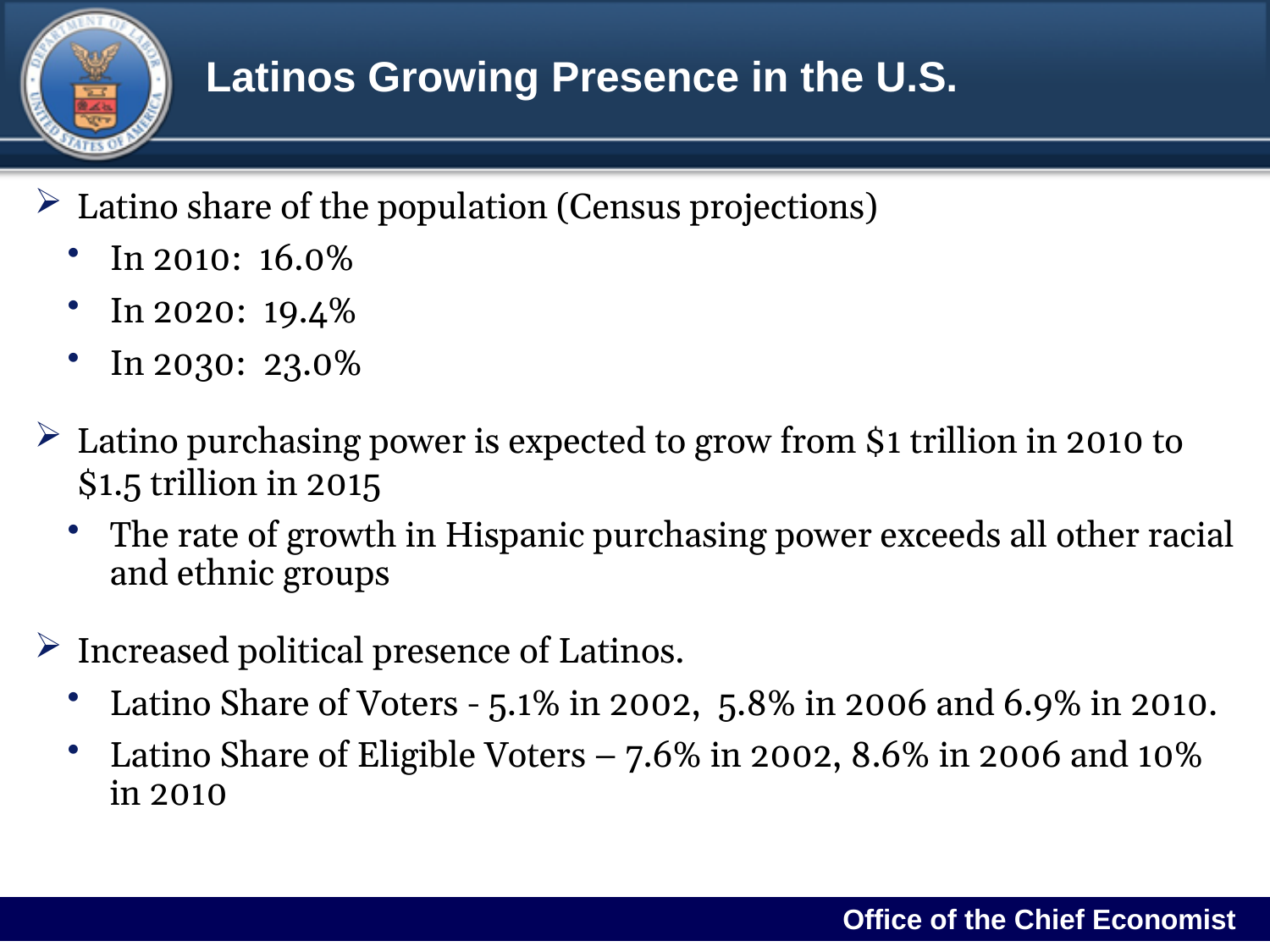

Latinos Growing Presence in the U.S.
Latino share of the population (Census projections)
In 2010:  16.0%
In 2020:  19.4%
In 2030:  23.0%
Latino purchasing power is expected to grow from $1 trillion in 2010 to $1.5 trillion in 2015
The rate of growth in Hispanic purchasing power exceeds all other racial and ethnic groups
Increased political presence of Latinos.
Latino Share of Voters - 5.1% in 2002,  5.8% in 2006 and 6.9% in 2010.
Latino Share of Eligible Voters – 7.6% in 2002, 8.6% in 2006 and 10% in 2010